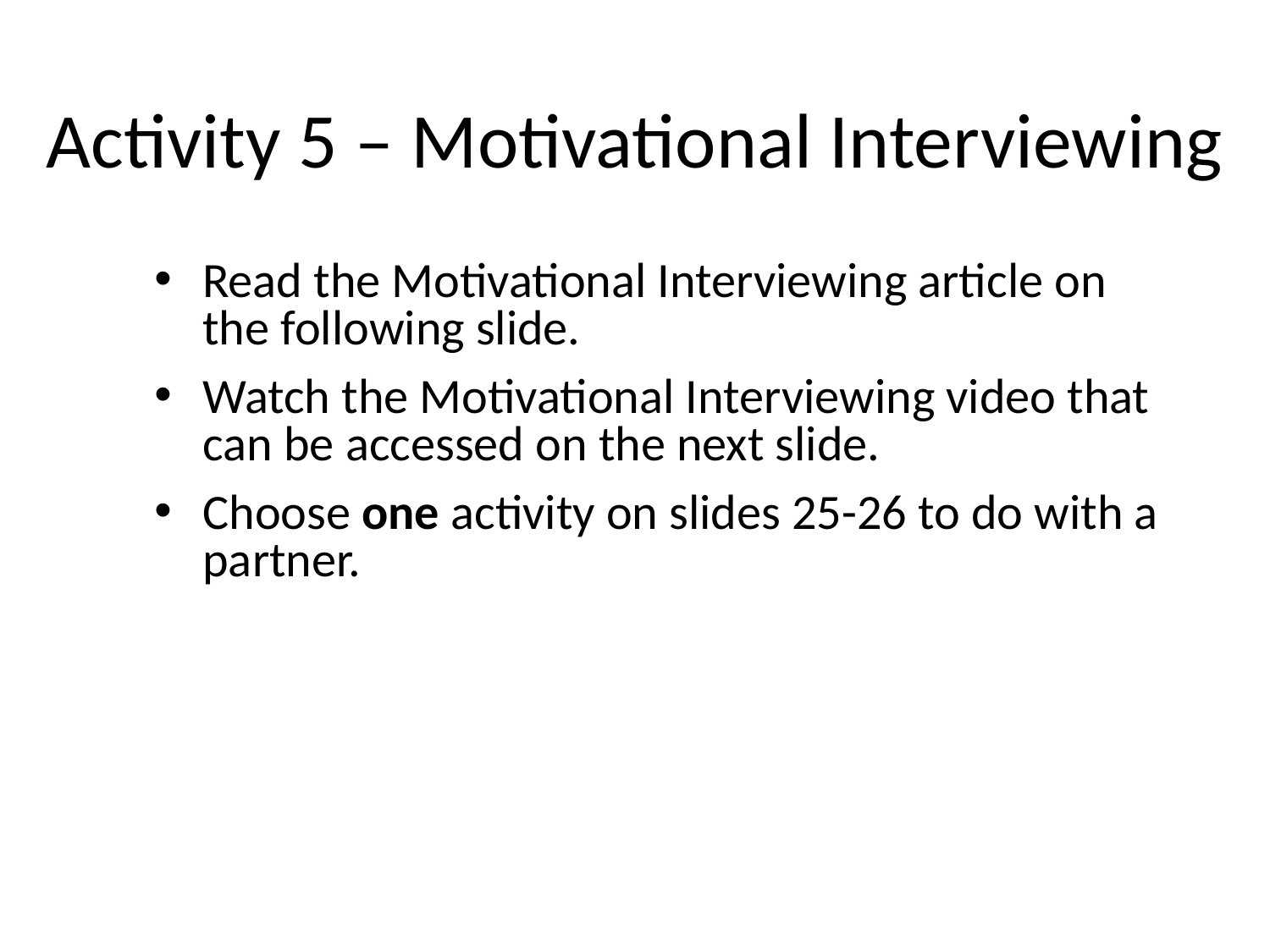

# Activity 5 – Motivational Interviewing
Read the Motivational Interviewing article on the following slide.
Watch the Motivational Interviewing video that can be accessed on the next slide.
Choose one activity on slides 25-26 to do with a partner.